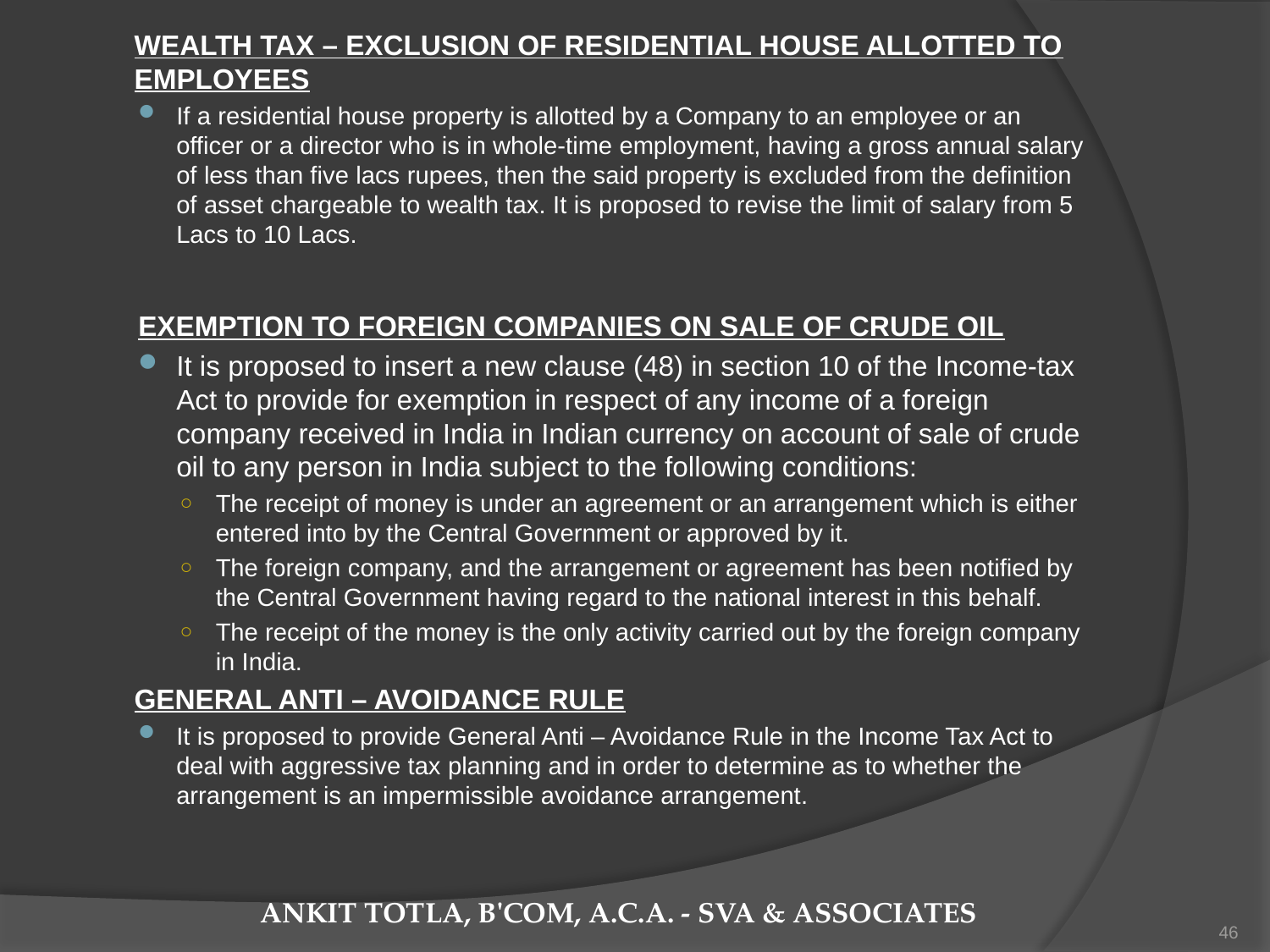

WEALTH TAX – EXCLUSION OF RESIDENTIAL HOUSE ALLOTTED TO EMPLOYEES
If a residential house property is allotted by a Company to an employee or an officer or a director who is in whole-time employment, having a gross annual salary of less than five lacs rupees, then the said property is excluded from the definition of asset chargeable to wealth tax. It is proposed to revise the limit of salary from 5 Lacs to 10 Lacs.

EXEMPTION TO FOREIGN COMPANIES ON SALE OF CRUDE OIL
It is proposed to insert a new clause (48) in section 10 of the Income-tax Act to provide for exemption in respect of any income of a foreign company received in India in Indian currency on account of sale of crude oil to any person in India subject to the following conditions:
The receipt of money is under an agreement or an arrangement which is either entered into by the Central Government or approved by it.
The foreign company, and the arrangement or agreement has been notified by the Central Government having regard to the national interest in this behalf.
The receipt of the money is the only activity carried out by the foreign company in India.
	GENERAL ANTI – AVOIDANCE RULE
It is proposed to provide General Anti – Avoidance Rule in the Income Tax Act to deal with aggressive tax planning and in order to determine as to whether the arrangement is an impermissible avoidance arrangement.
ANKIT TOTLA, B'COM, A.C.A. - SVA & ASSOCIATES
46